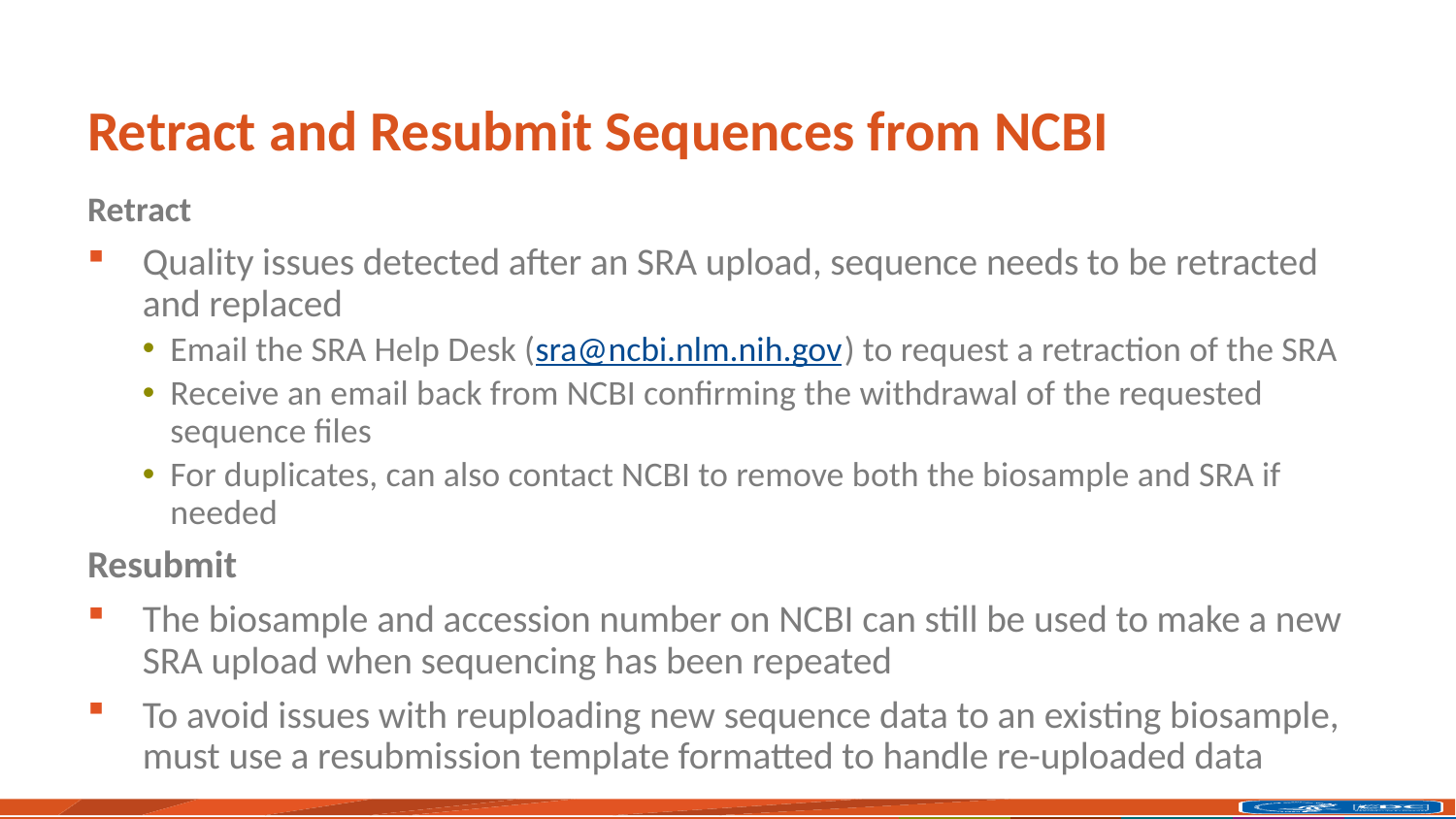

# Retract and Resubmit Sequences from NCBI
Retract
Quality issues detected after an SRA upload, sequence needs to be retracted and replaced
Email the SRA Help Desk (sra@ncbi.nlm.nih.gov) to request a retraction of the SRA
Receive an email back from NCBI confirming the withdrawal of the requested sequence files
For duplicates, can also contact NCBI to remove both the biosample and SRA if needed
Resubmit
The biosample and accession number on NCBI can still be used to make a new SRA upload when sequencing has been repeated
To avoid issues with reuploading new sequence data to an existing biosample, must use a resubmission template formatted to handle re-uploaded data